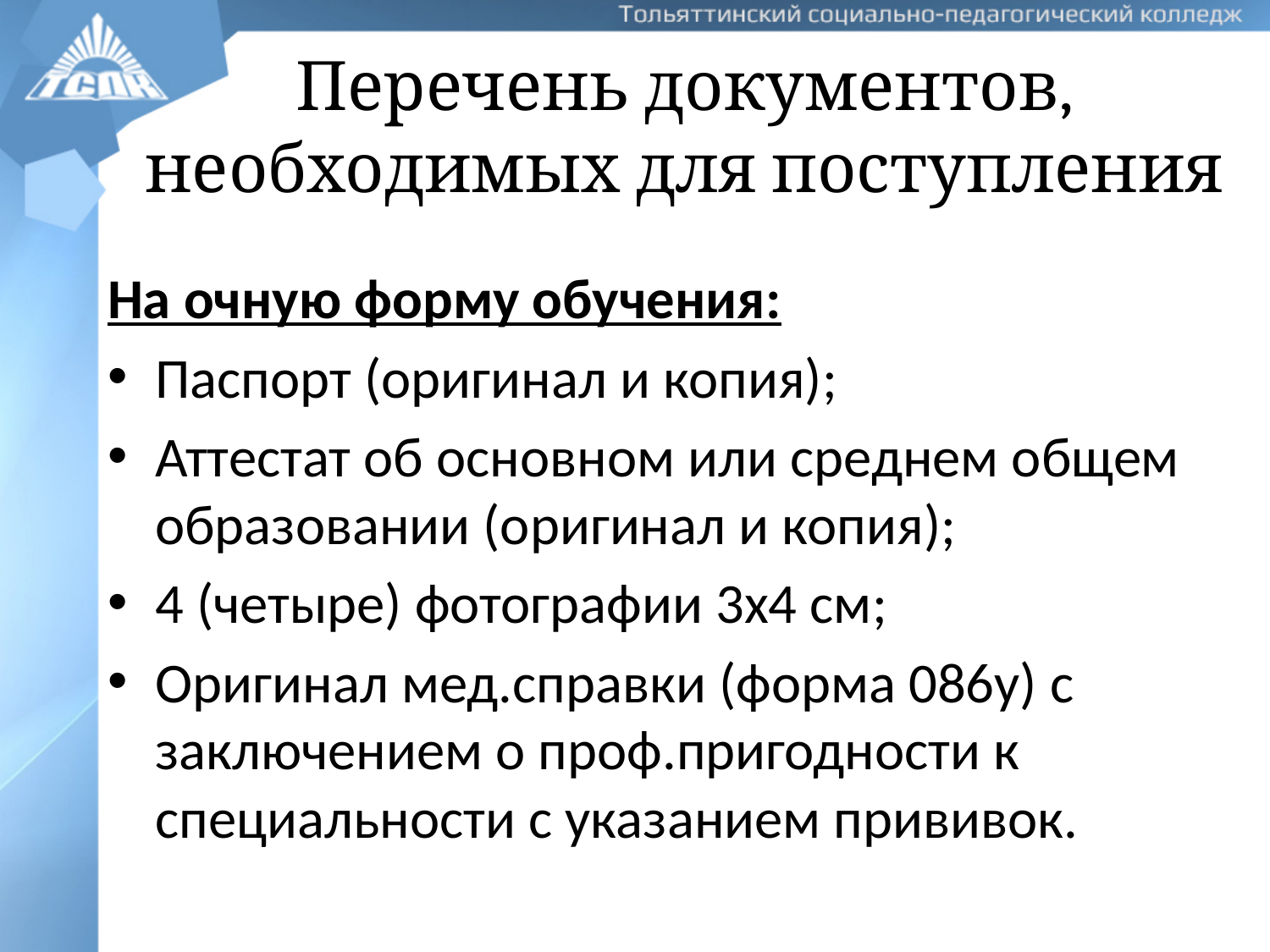

# Перечень документов, необходимых для поступления
На очную форму обучения:
Паспорт (оригинал и копия);
Аттестат об основном или среднем общем образовании (оригинал и копия);
4 (четыре) фотографии 3х4 см;
Оригинал мед.справки (форма 086у) с заключением о проф.пригодности к специальности с указанием прививок.